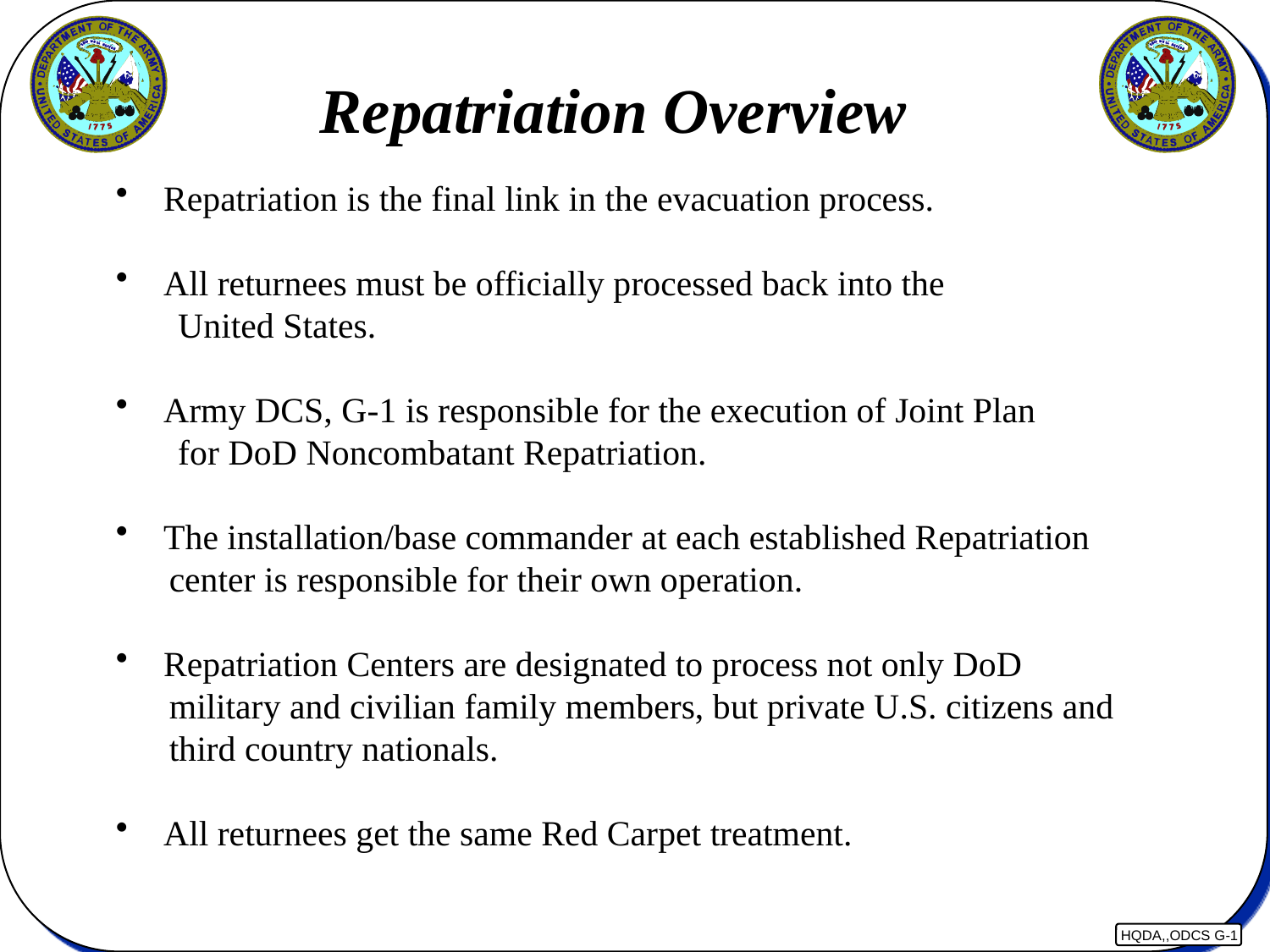

Repatriation Overview
  Repatriation is the final link in the evacuation process.

  All returnees must be officially processed back into the
       United States.

  Army DCS, G-1 is responsible for the execution of Joint Plan
       for DoD Noncombatant Repatriation.

  The installation/base commander at each established Repatriation
      center is responsible for their own operation.

  Repatriation Centers are designated to process not only DoD
      military and civilian family members, but private U.S. citizens and
      third country nationals.

  All returnees get the same Red Carpet treatment.